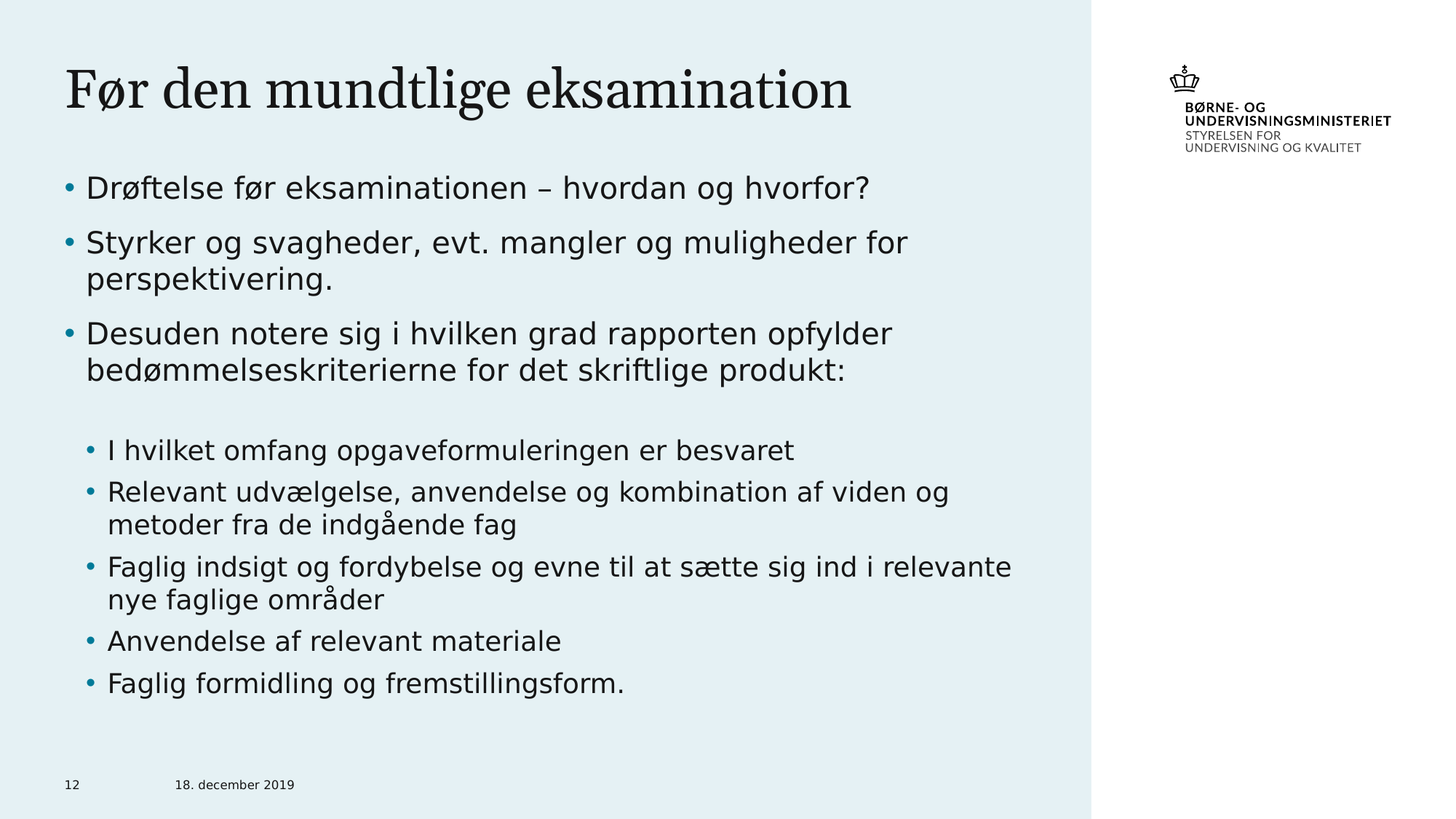

# Før den mundtlige eksamination
Drøftelse før eksaminationen – hvordan og hvorfor?
Styrker og svagheder, evt. mangler og muligheder for perspektivering.
Desuden notere sig i hvilken grad rapporten opfylder bedømmelseskriterierne for det skriftlige produkt:
I hvilket omfang opgaveformuleringen er besvaret
Relevant udvælgelse, anvendelse og kombination af viden og metoder fra de indgående fag
Faglig indsigt og fordybelse og evne til at sætte sig ind i relevante nye faglige områder
Anvendelse af relevant materiale
Faglig formidling og fremstillingsform.

12
18. december 2019